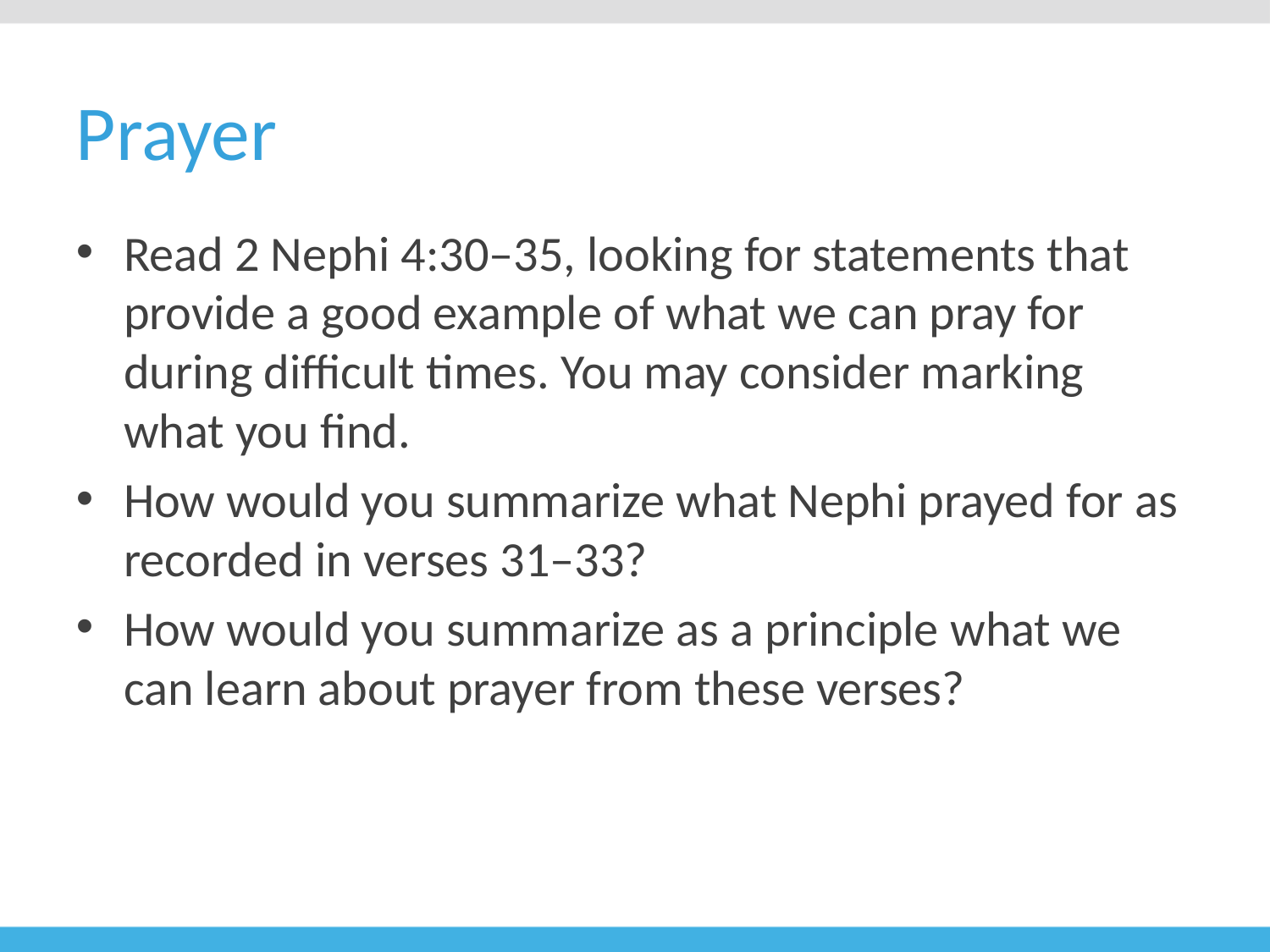

# Prayer
Read 2 Nephi 4:30–35, looking for statements that provide a good example of what we can pray for during difficult times. You may consider marking what you find.
How would you summarize what Nephi prayed for as recorded in verses 31–33?
How would you summarize as a principle what we can learn about prayer from these verses?